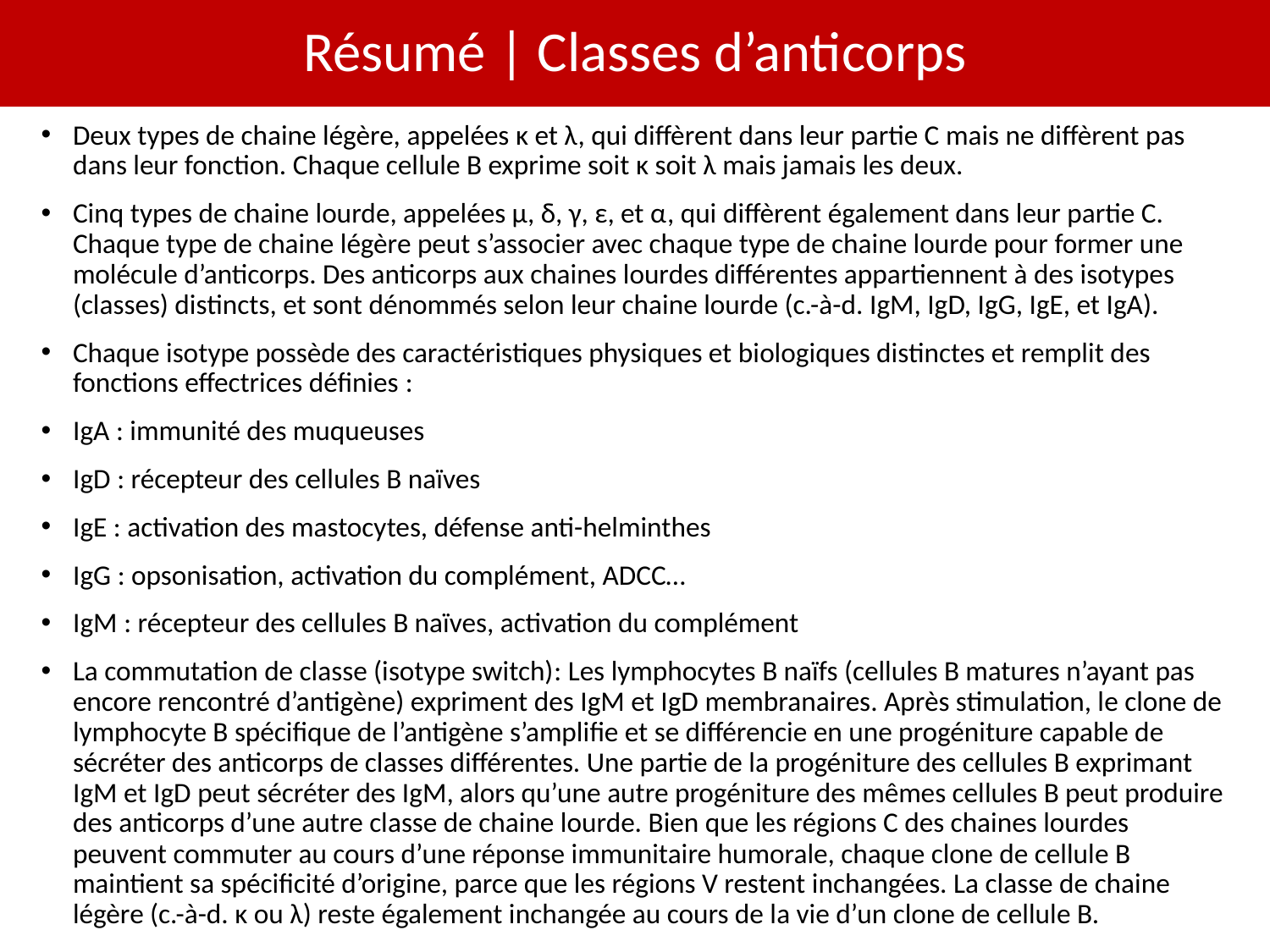

# Résumé | Classes d’anticorps
Deux types de chaine légère, appelées κ et λ, qui diffèrent dans leur partie C mais ne diffèrent pas dans leur fonction. Chaque cellule B exprime soit κ soit λ mais jamais les deux.
Cinq types de chaine lourde, appelées μ, δ, γ, ε, et α, qui diffèrent également dans leur partie C. Chaque type de chaine légère peut s’associer avec chaque type de chaine lourde pour former une molécule d’anticorps. Des anticorps aux chaines lourdes différentes appartiennent à des isotypes (classes) distincts, et sont dénommés selon leur chaine lourde (c.-à-d. IgM, IgD, IgG, IgE, et IgA).
Chaque isotype possède des caractéristiques physiques et biologiques distinctes et remplit des fonctions effectrices définies :
IgA : immunité des muqueuses
IgD : récepteur des cellules B naïves
IgE : activation des mastocytes, défense anti-helminthes
IgG : opsonisation, activation du complément, ADCC…
IgM : récepteur des cellules B naïves, activation du complément
La commutation de classe (isotype switch): Les lymphocytes B naïfs (cellules B matures n’ayant pas encore rencontré d’antigène) expriment des IgM et IgD membranaires. Après stimulation, le clone de lymphocyte B spécifique de l’antigène s’amplifie et se différencie en une progéniture capable de sécréter des anticorps de classes différentes. Une partie de la progéniture des cellules B exprimant IgM et IgD peut sécréter des IgM, alors qu’une autre progéniture des mêmes cellules B peut produire des anticorps d’une autre classe de chaine lourde. Bien que les régions C des chaines lourdes peuvent commuter au cours d’une réponse immunitaire humorale, chaque clone de cellule B maintient sa spécificité d’origine, parce que les régions V restent inchangées. La classe de chaine légère (c.-à-d. κ ou λ) reste également inchangée au cours de la vie d’un clone de cellule B.